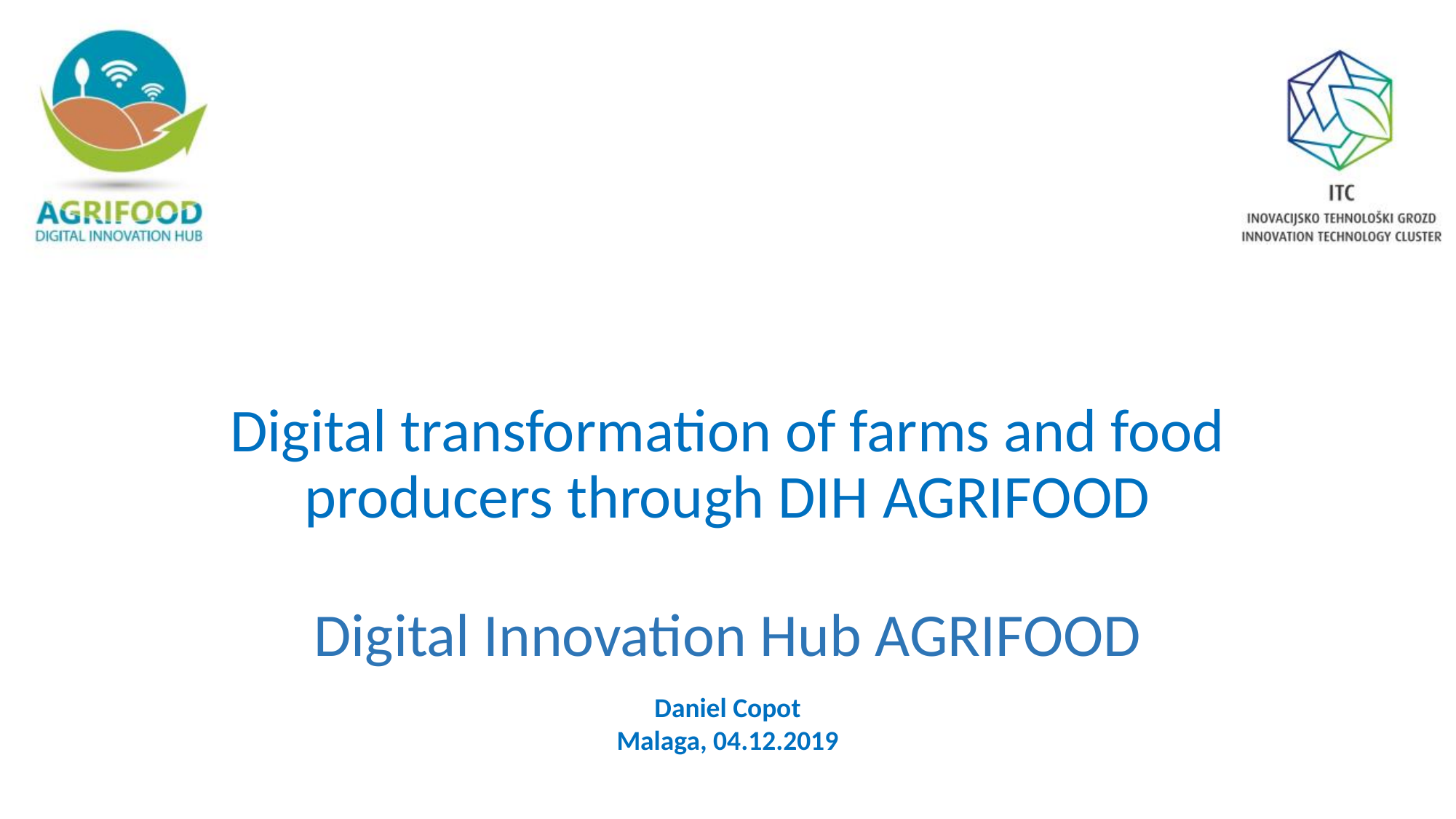

# Digital transformation of farms and food producers through DIH AGRIFOOD
Digital Innovation Hub AGRIFOOD
Daniel Copot
Malaga, 04.12.2019